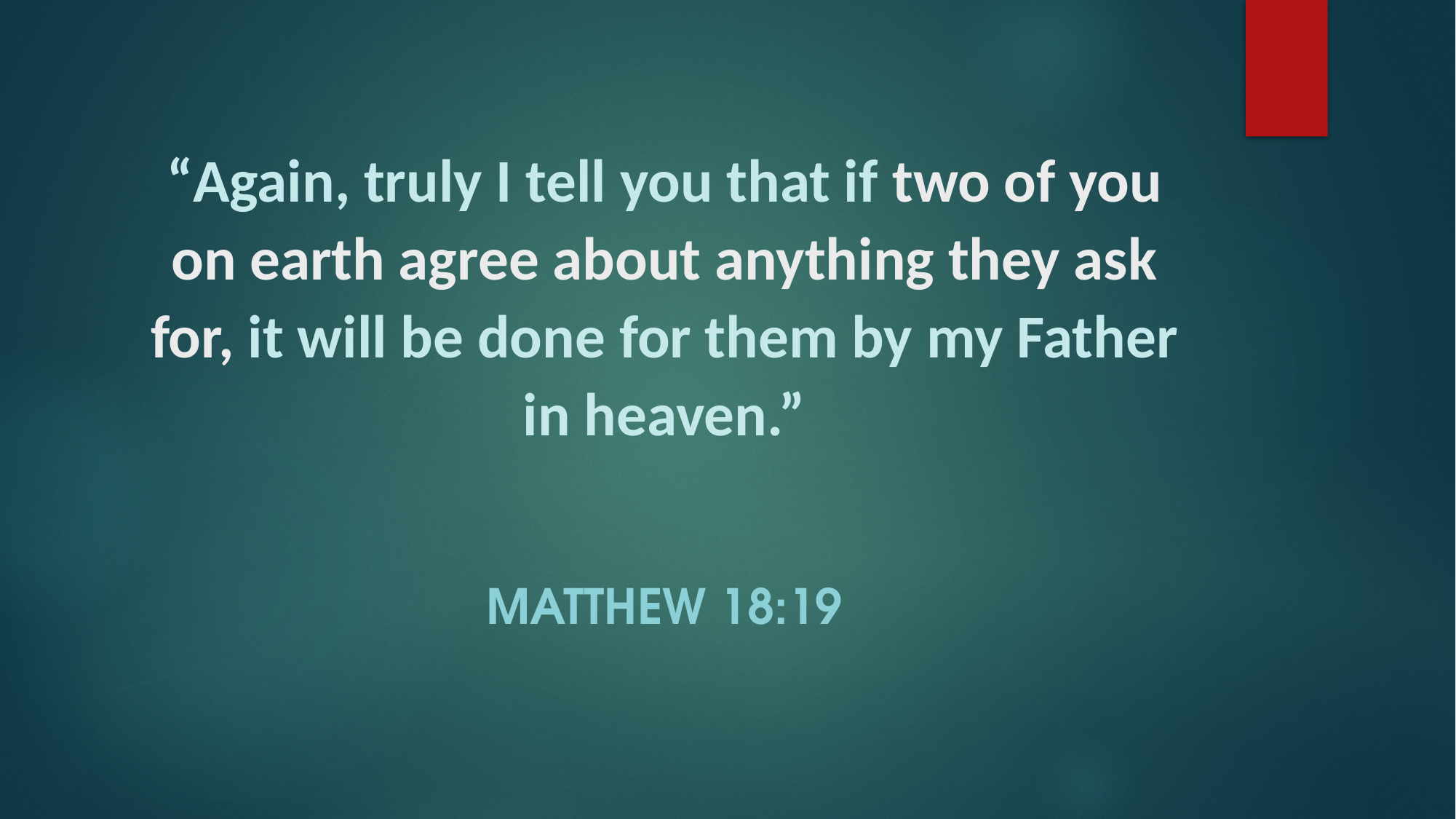

# “Again, truly I tell you that if two of you on earth agree about anything they ask for, it will be done for them by my Father in heaven.”
Matthew 18:19